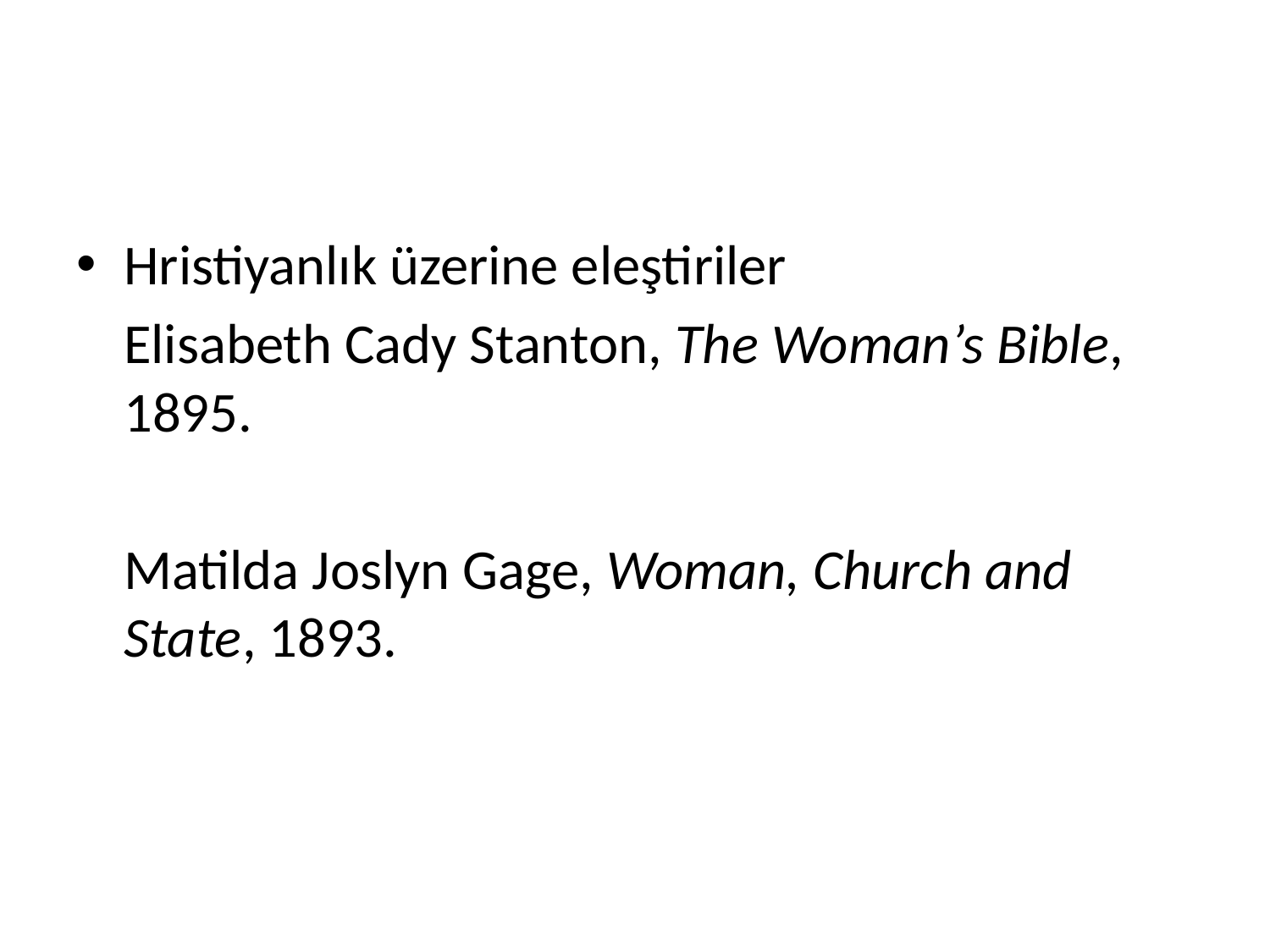

#
Hristiyanlık üzerine eleştiriler
	Elisabeth Cady Stanton, The Woman’s Bible, 1895.

	Matilda Joslyn Gage, Woman, Church and State, 1893.